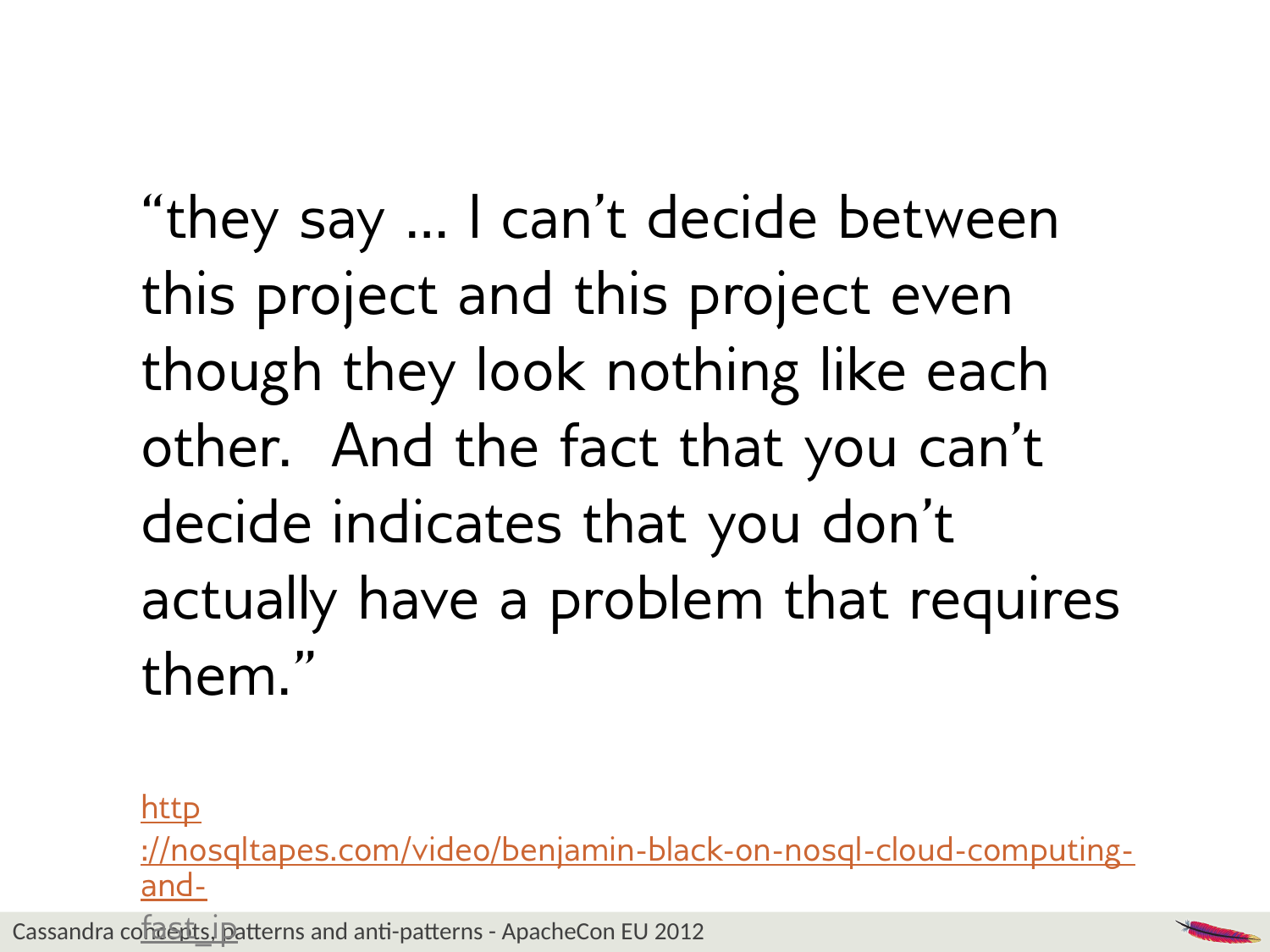

“they say … I can’t decide between this project and this project even though they look nothing like each other.  And the fact that you can’t decide indicates that you don’t actually have a problem that requires them.”
http://nosqltapes.com/video/benjamin-black-on-nosql-cloud-computing-and-fast_ip
(at 30:15)